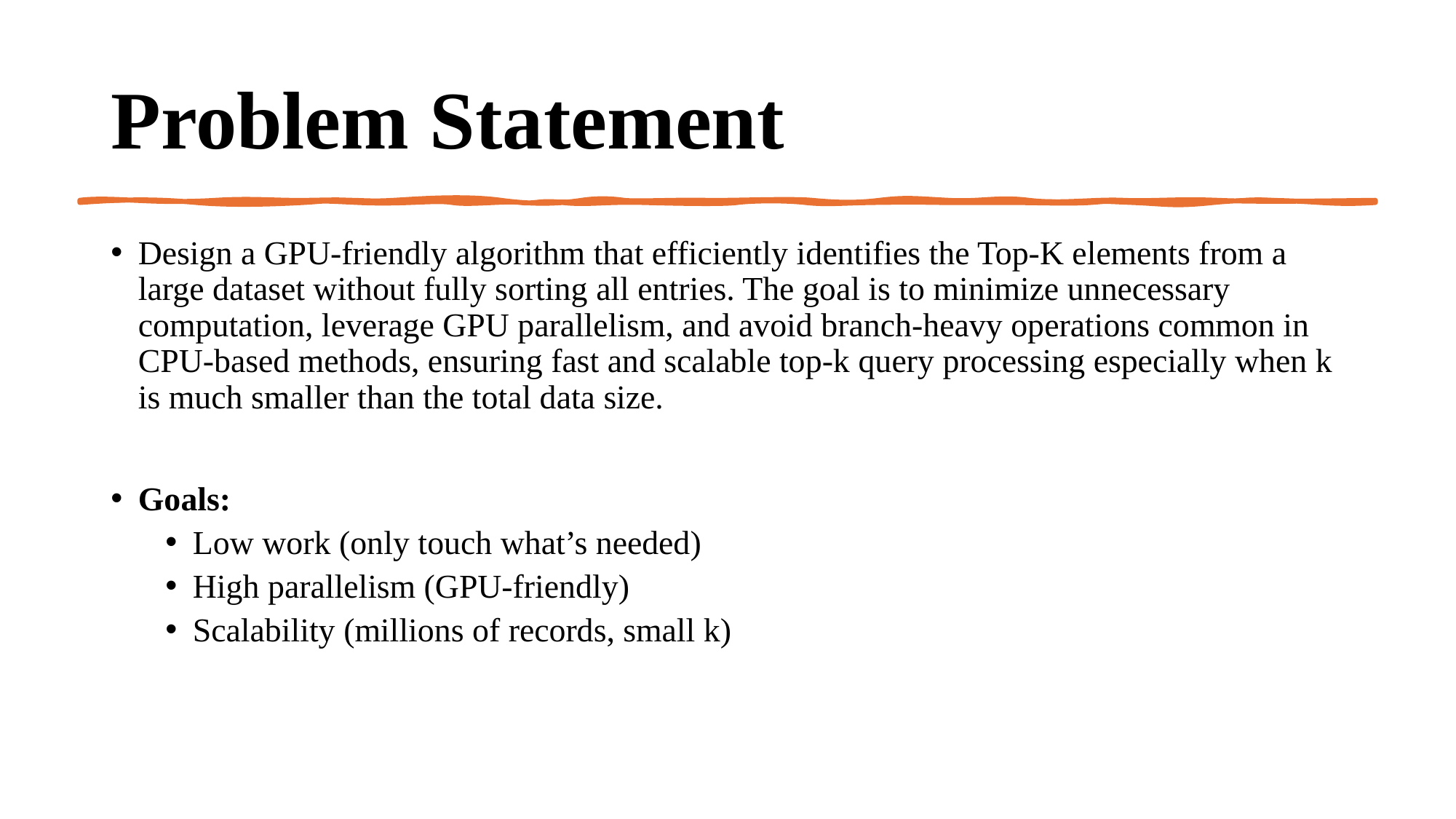

# Problem Statement

Design a GPU-friendly algorithm that efficiently identifies the Top-K elements from a large dataset without fully sorting all entries. The goal is to minimize unnecessary computation, leverage GPU parallelism, and avoid branch-heavy operations common in CPU-based methods, ensuring fast and scalable top-k query processing especially when k is much smaller than the total data size.

Goals:
Low work (only touch what’s needed)
High parallelism (GPU-friendly)
Scalability (millions of records, small k)
3